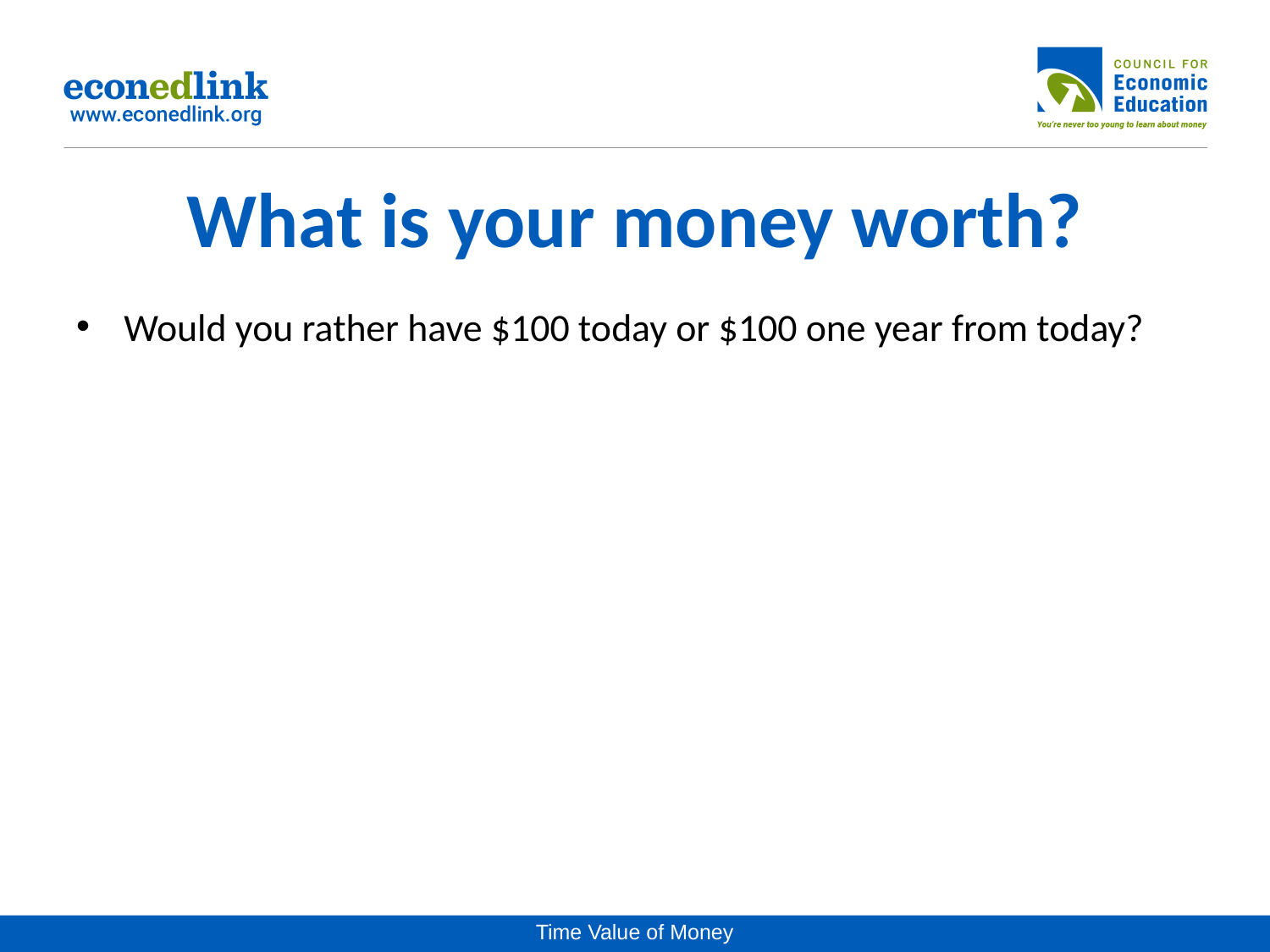

# What is your money worth?
Would you rather have $100 today or $100 one year from today?